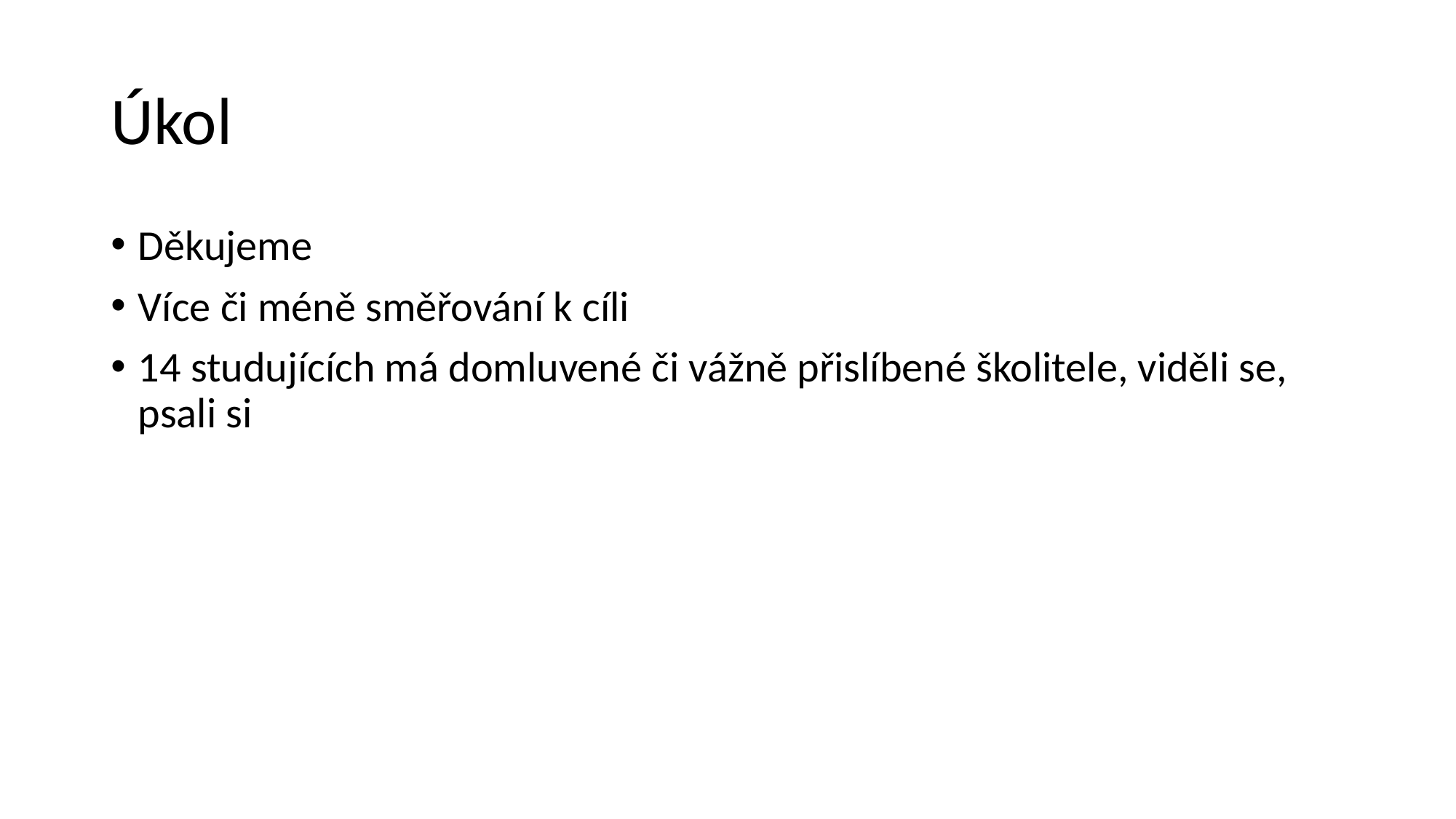

# Úkol
Děkujeme
Více či méně směřování k cíli
14 studujících má domluvené či vážně přislíbené školitele, viděli se, psali si